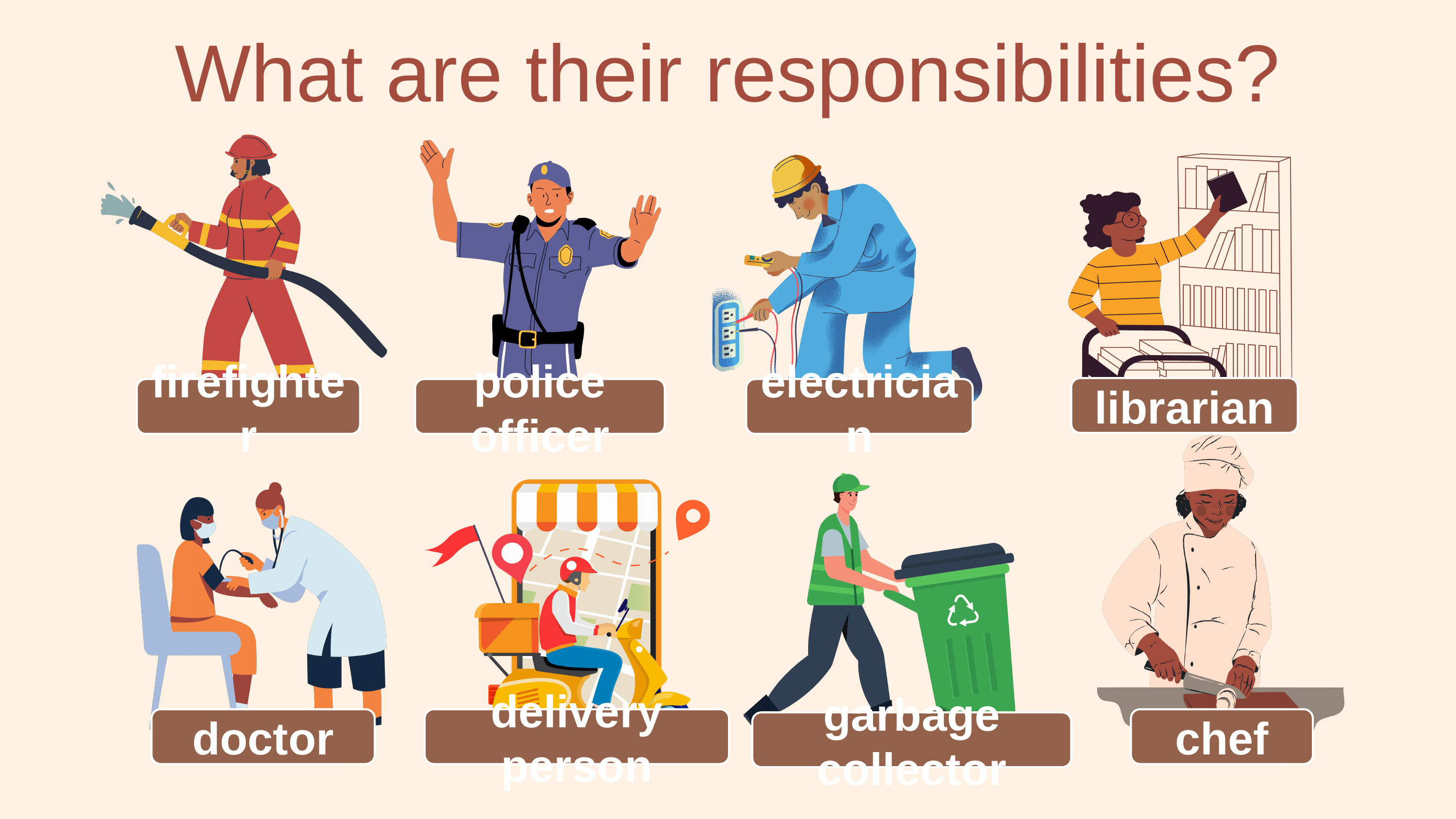

What are their responsibilities?
COMMUNITY HELPERS

librarian
police officer
electrician
firefighter

chef
doctor
delivery person
garbage collector